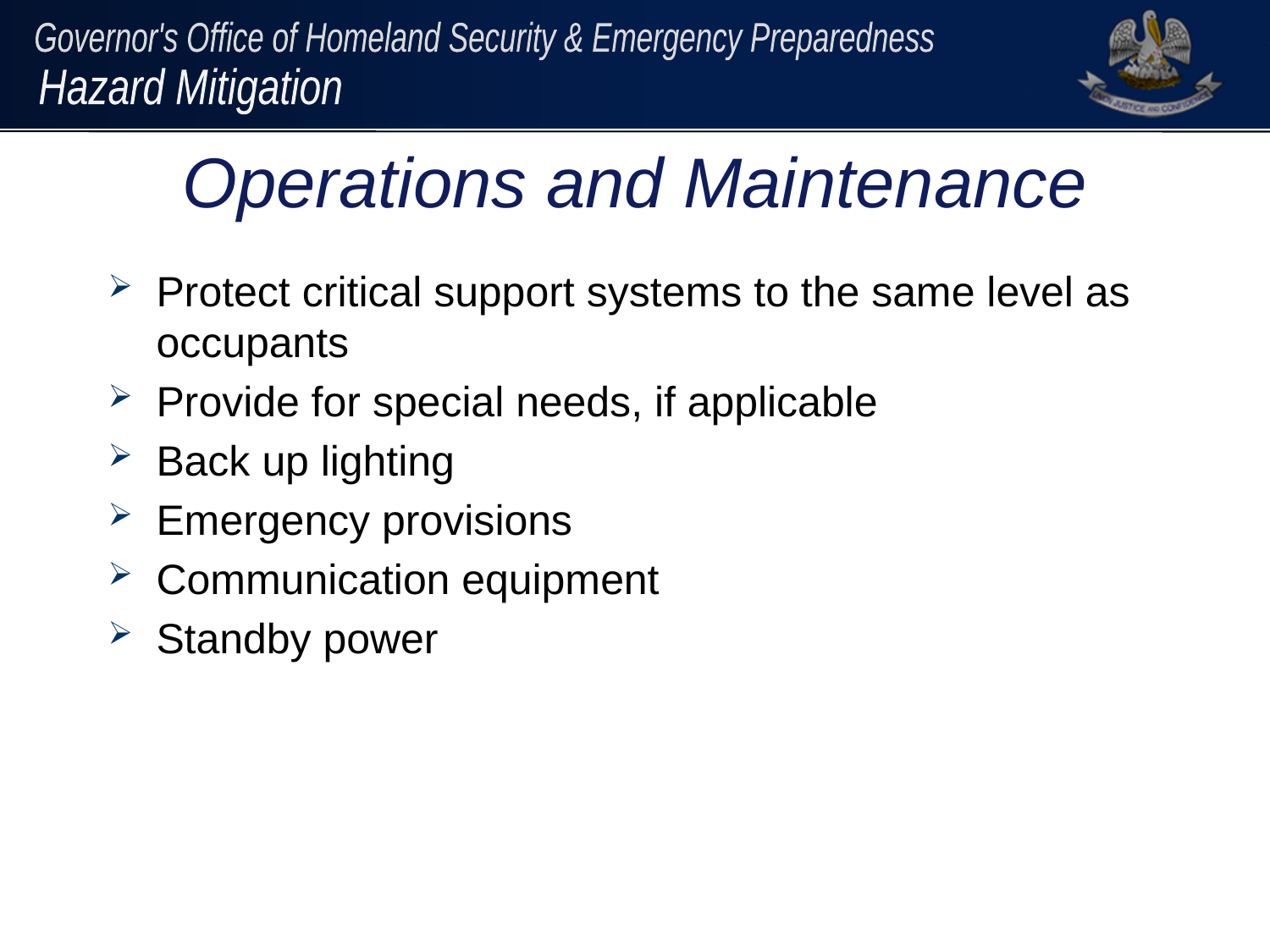

# Operations and Maintenance
Protect critical support systems to the same level as occupants
Provide for special needs, if applicable
Back up lighting
Emergency provisions
Communication equipment
Standby power